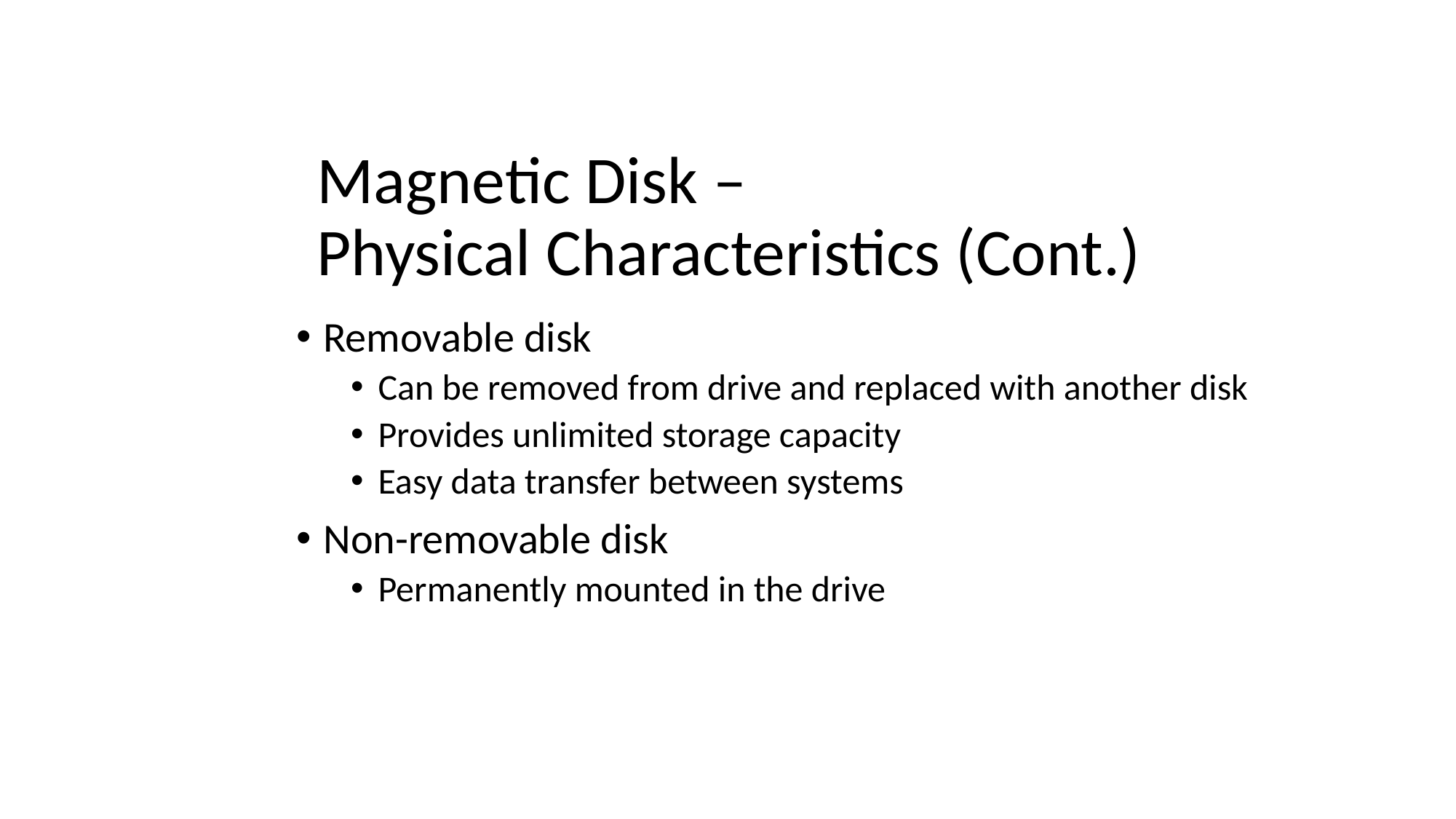

#
Magnetic Disk –
Physical Characteristics (Cont.)

Removable disk
Can be removed from drive and replaced with another disk
Provides unlimited storage capacity
Easy data transfer between systems
Non-removable disk
Permanently mounted in the drive